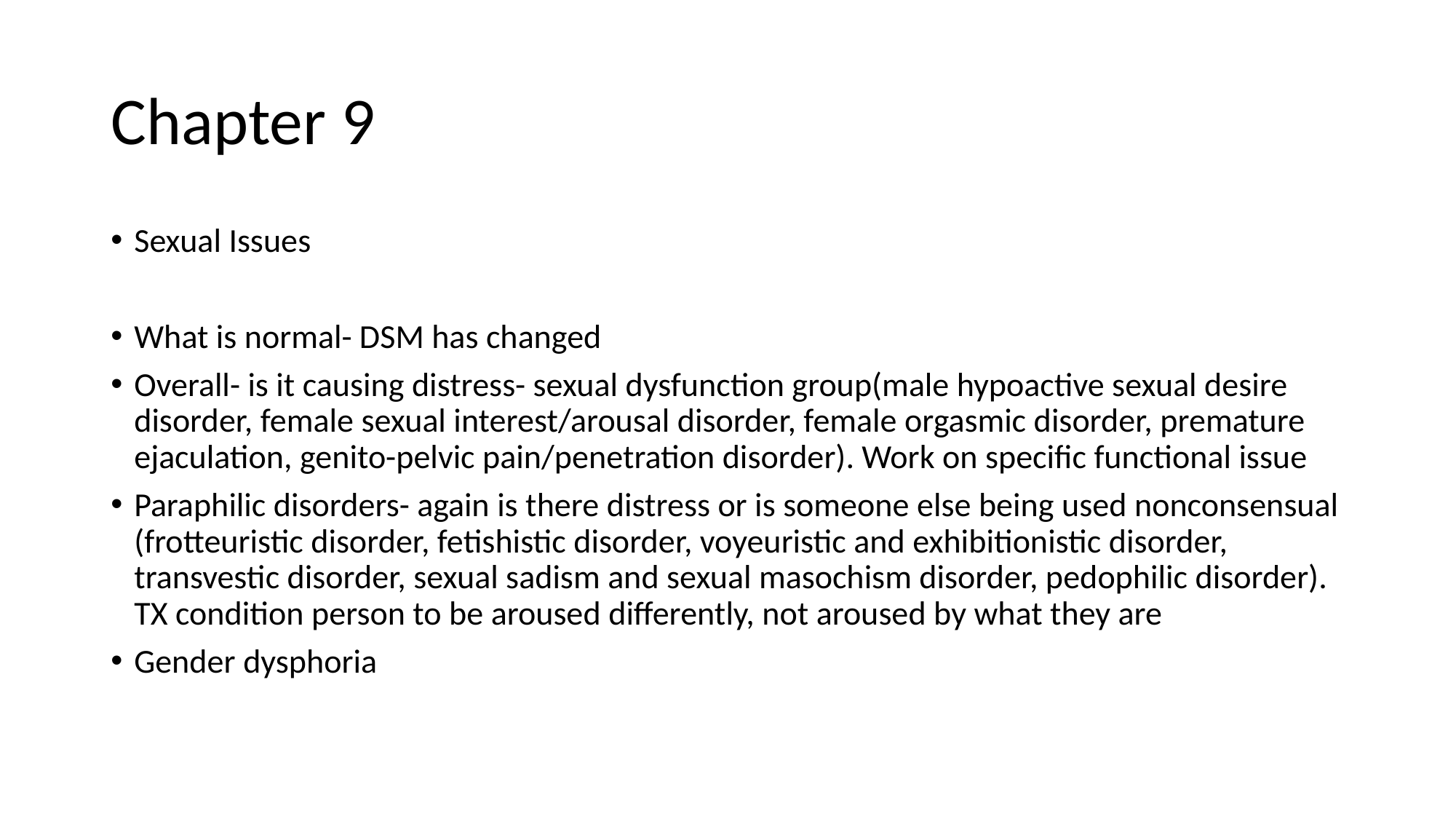

# Chapter 9
Sexual Issues

What is normal- DSM has changed
Overall- is it causing distress- sexual dysfunction group(male hypoactive sexual desire disorder, female sexual interest/arousal disorder, female orgasmic disorder, premature ejaculation, genito-pelvic pain/penetration disorder). Work on specific functional issue
Paraphilic disorders- again is there distress or is someone else being used nonconsensual (frotteuristic disorder, fetishistic disorder, voyeuristic and exhibitionistic disorder, transvestic disorder, sexual sadism and sexual masochism disorder, pedophilic disorder). TX condition person to be aroused differently, not aroused by what they are
Gender dysphoria